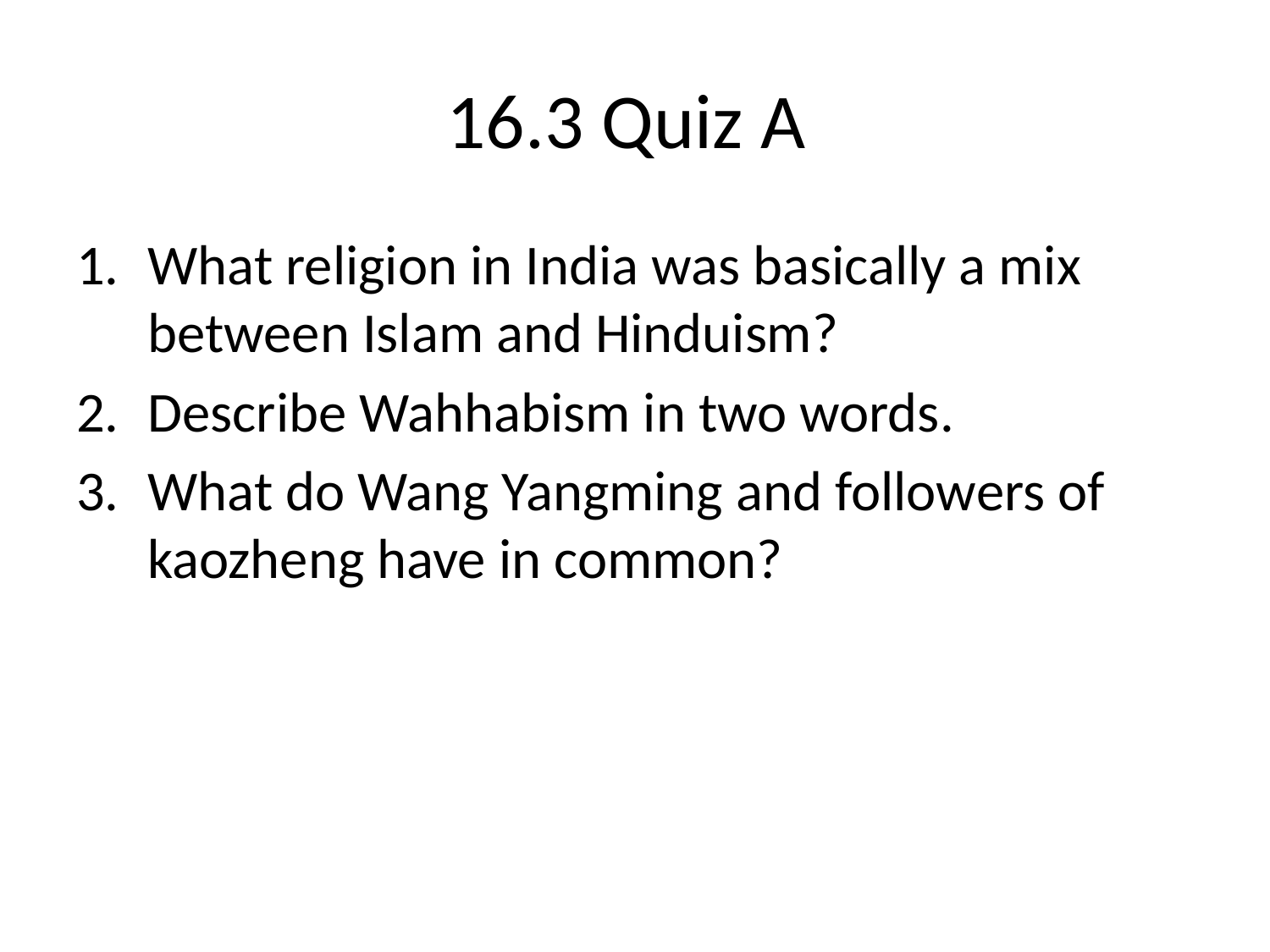

# 16.3 Quiz A
What religion in India was basically a mix between Islam and Hinduism?
Describe Wahhabism in two words.
What do Wang Yangming and followers of kaozheng have in common?